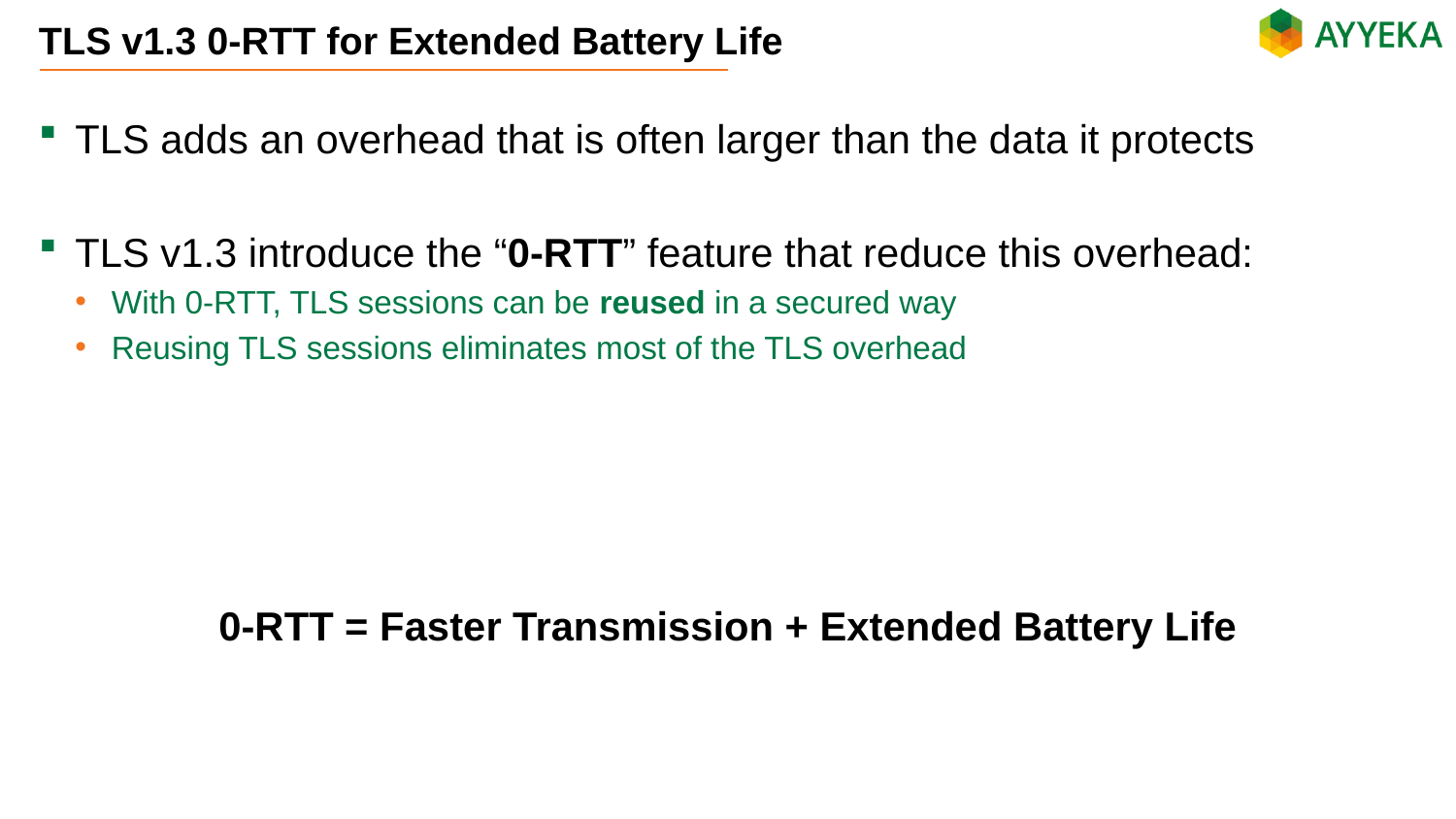

# TLS v1.3 0-RTT for Extended Battery Life
TLS adds an overhead that is often larger than the data it protects

TLS v1.3 introduce the “0-RTT” feature that reduce this overhead:
With 0-RTT, TLS sessions can be reused in a secured way
Reusing TLS sessions eliminates most of the TLS overhead

0-RTT = Faster Transmission + Extended Battery Life